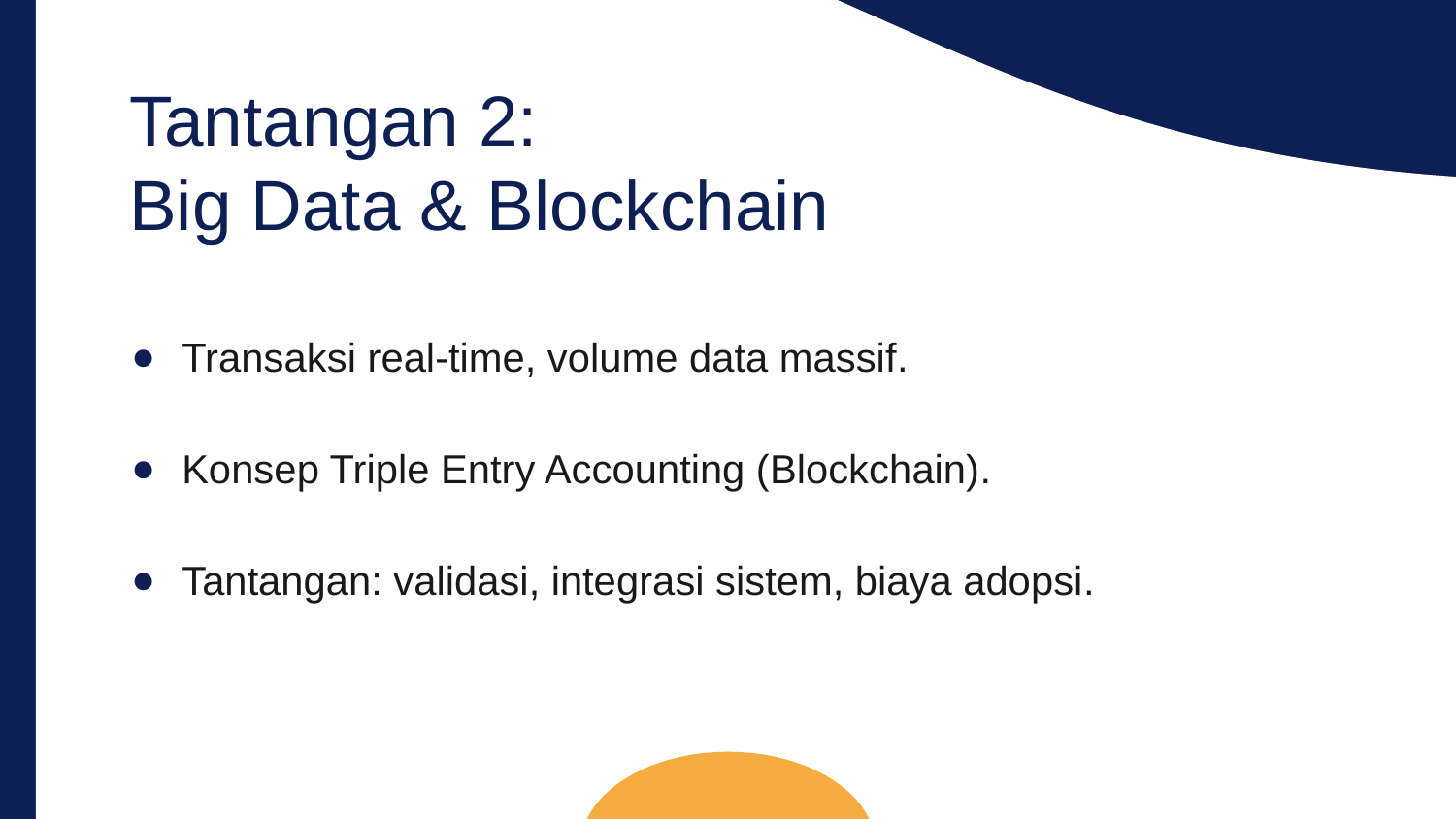

Tantangan 2:
Big Data & Blockchain
Transaksi real-time, volume data massif.

Konsep Triple Entry Accounting (Blockchain).

Tantangan: validasi, integrasi sistem, biaya adopsi.